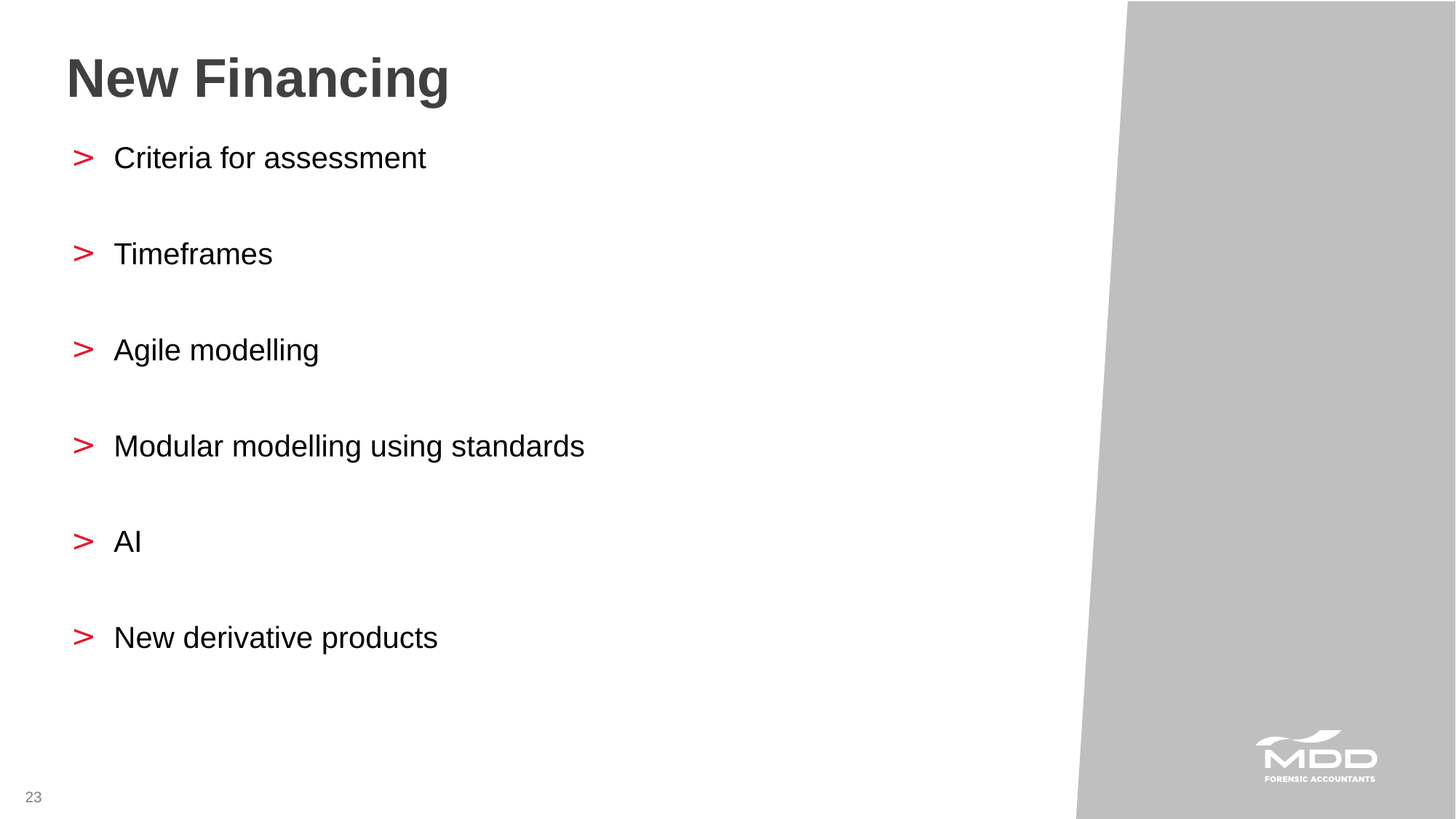

New Financing
Criteria for assessment

Timeframes

Agile modelling

Modular modelling using standards

AI

New derivative products

23